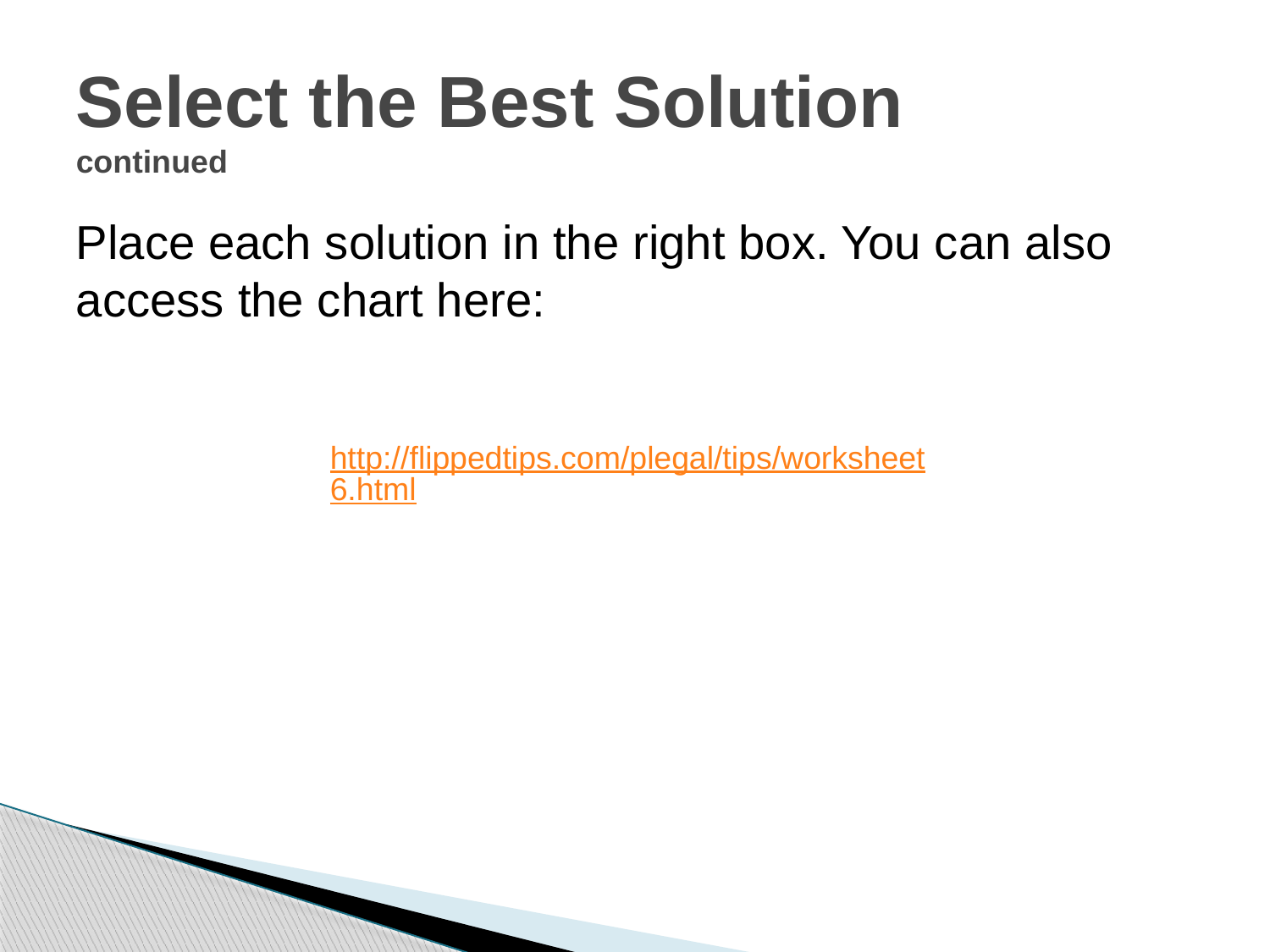

# Select the Best Solution continued
Place each solution in the right box. You can also access the chart here:

http://flippedtips.com/plegal/tips/worksheet6.html